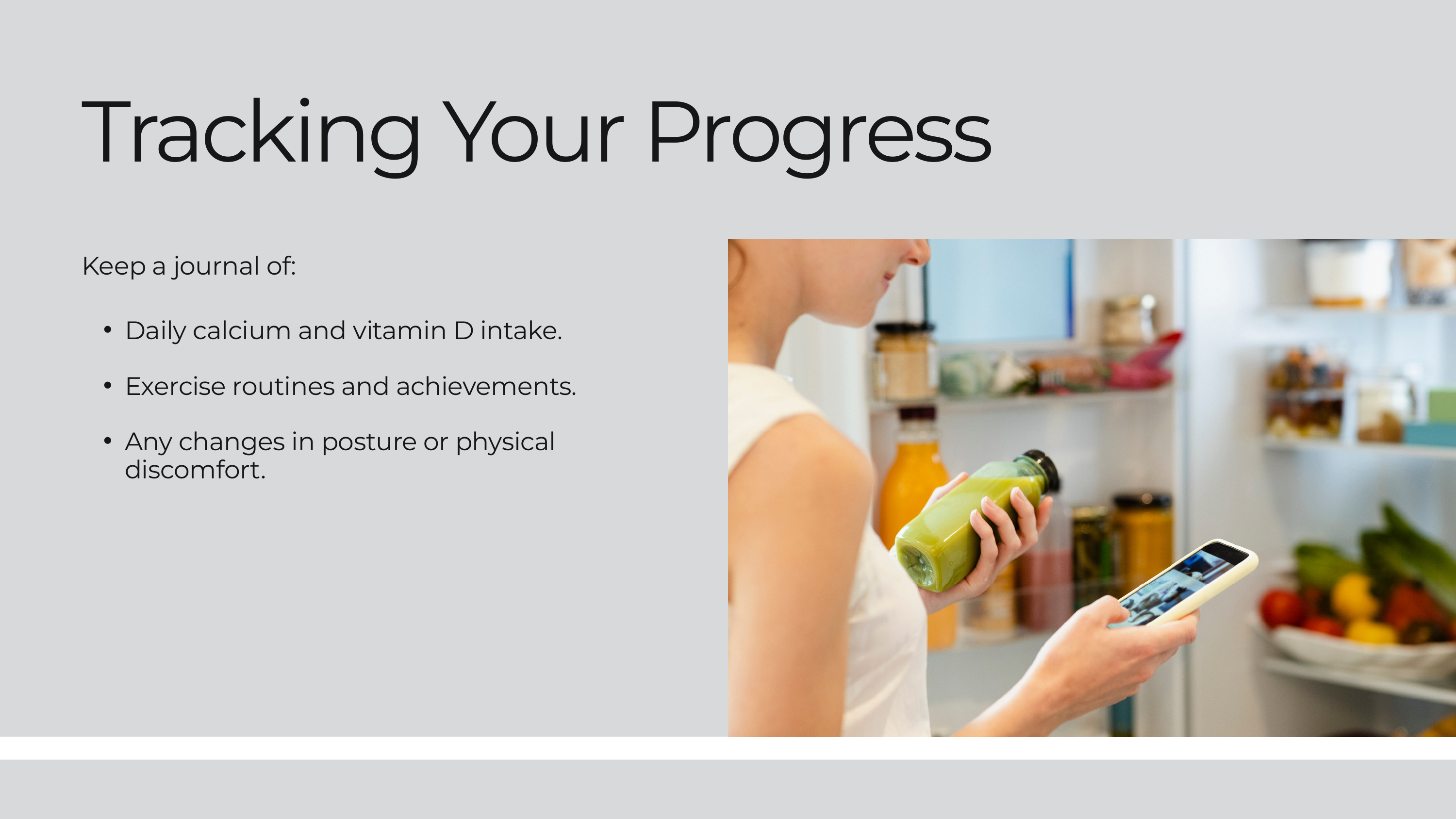

Tracking Your Progress

Keep a journal of:
Daily calcium and vitamin D intake.

Exercise routines and achievements.

Any changes in posture or physical discomfort.